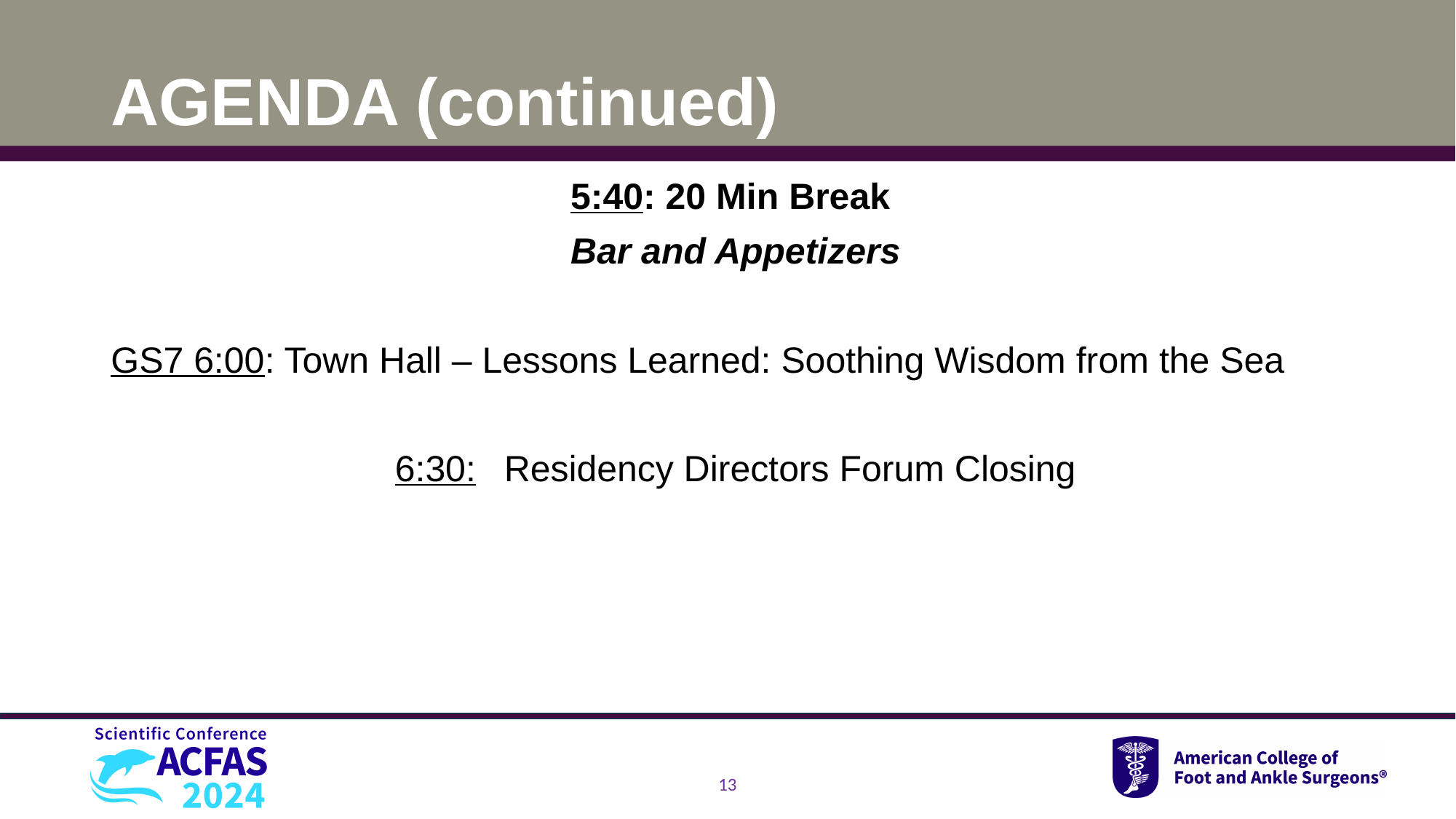

# AGENDA (continued)
5:40: 20 Min Break
Bar and Appetizers

GS7 6:00: Town Hall – Lessons Learned: Soothing Wisdom from the Sea

6:30:	Residency Directors Forum Closing

13